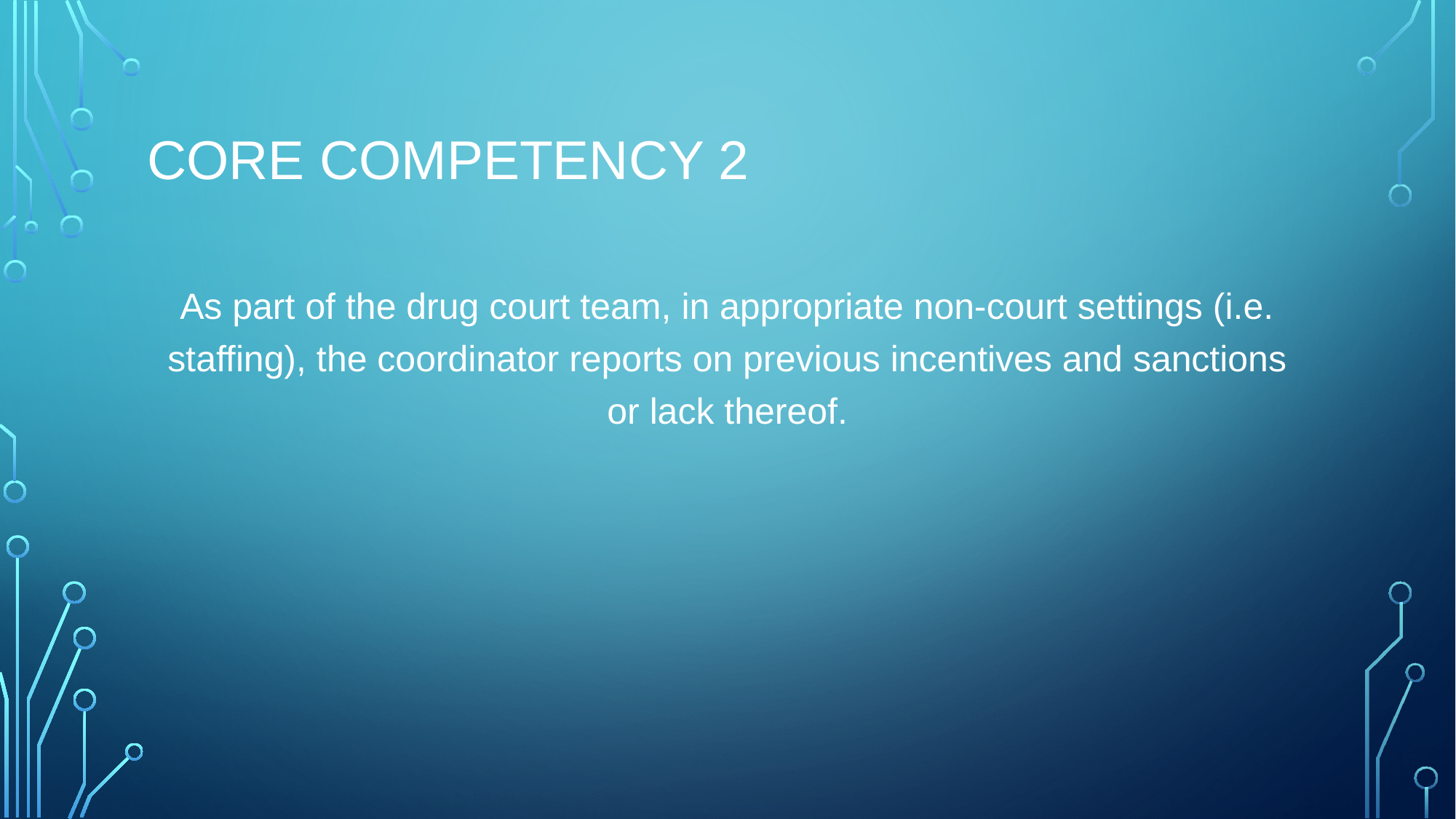

# Core competency 2
As part of the drug court team, in appropriate non-court settings (i.e. staffing), the coordinator reports on previous incentives and sanctions or lack thereof.